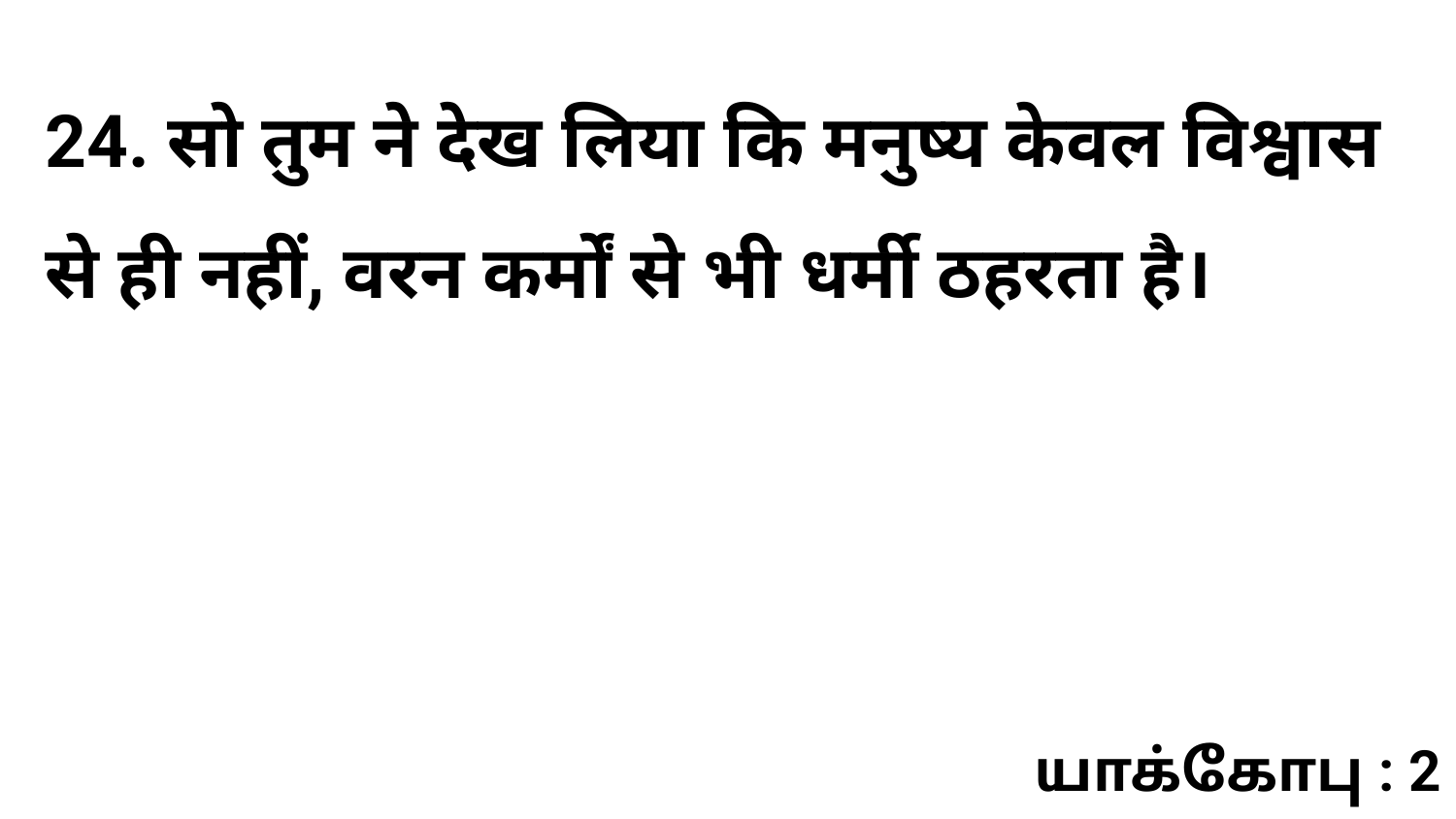

24. सो तुम ने देख लिया कि मनुष्य केवल विश्वास से ही नहीं, वरन कर्मों से भी धर्मी ठहरता है।
யாக்கோபு : 2